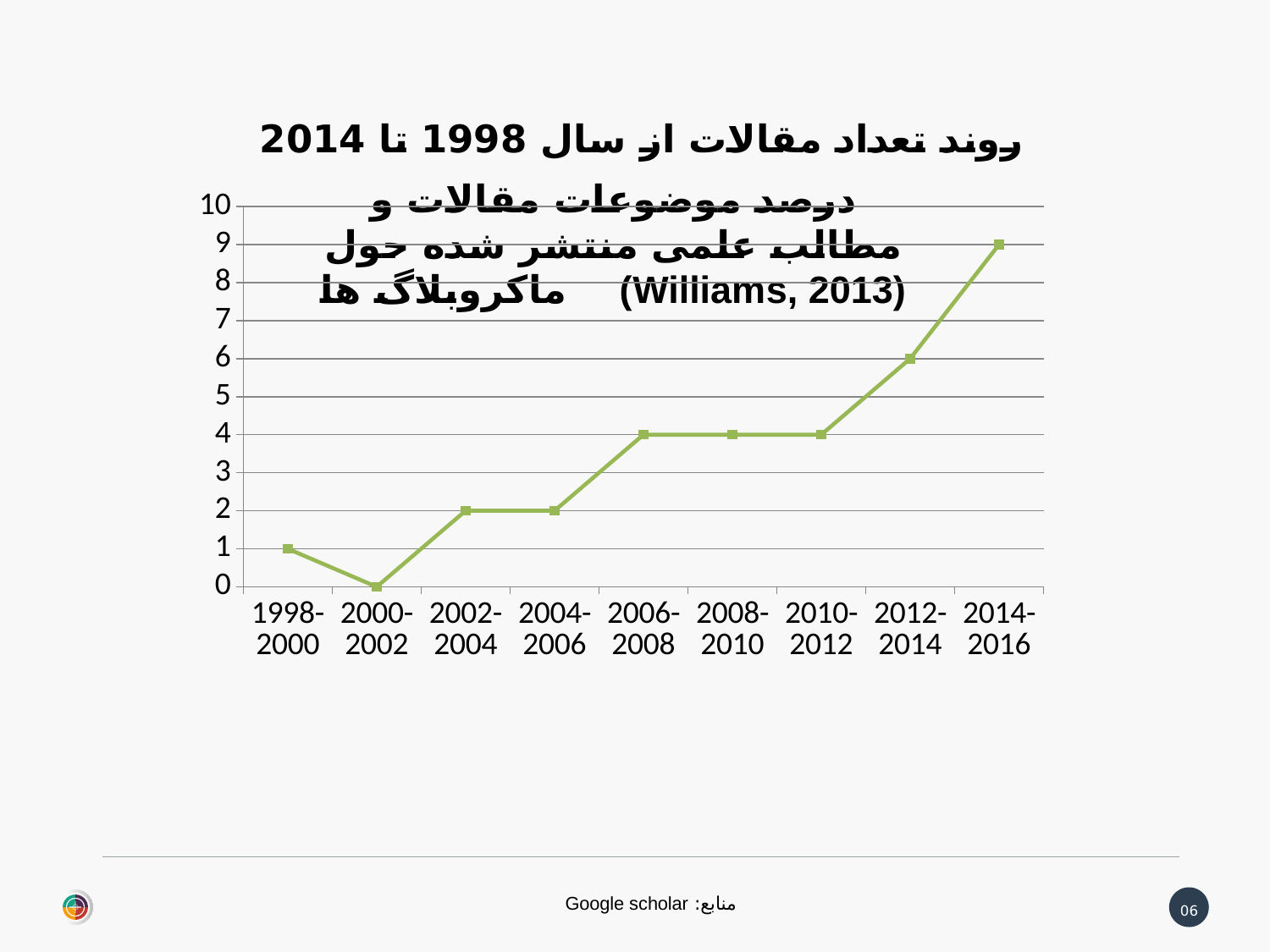

### Chart: روند تعداد مقالات از سال 1998 تا 2014

| Category | Series 1 |
|---|---|
| 1998-2000 | 1.0 |
| 2000-2002 | 0.0 |
| 2002-2004 | 2.0 |
| 2004-2006 | 2.0 |
| 2006-2008 | 4.0 |
| 2008-2010 | 4.0 |
| 2010-2012 | 4.0 |
| 2012-2014 | 6.0 |
| 2014-2016 | 9.0 |

[unsupported chart]

منابع: Google scholar

06